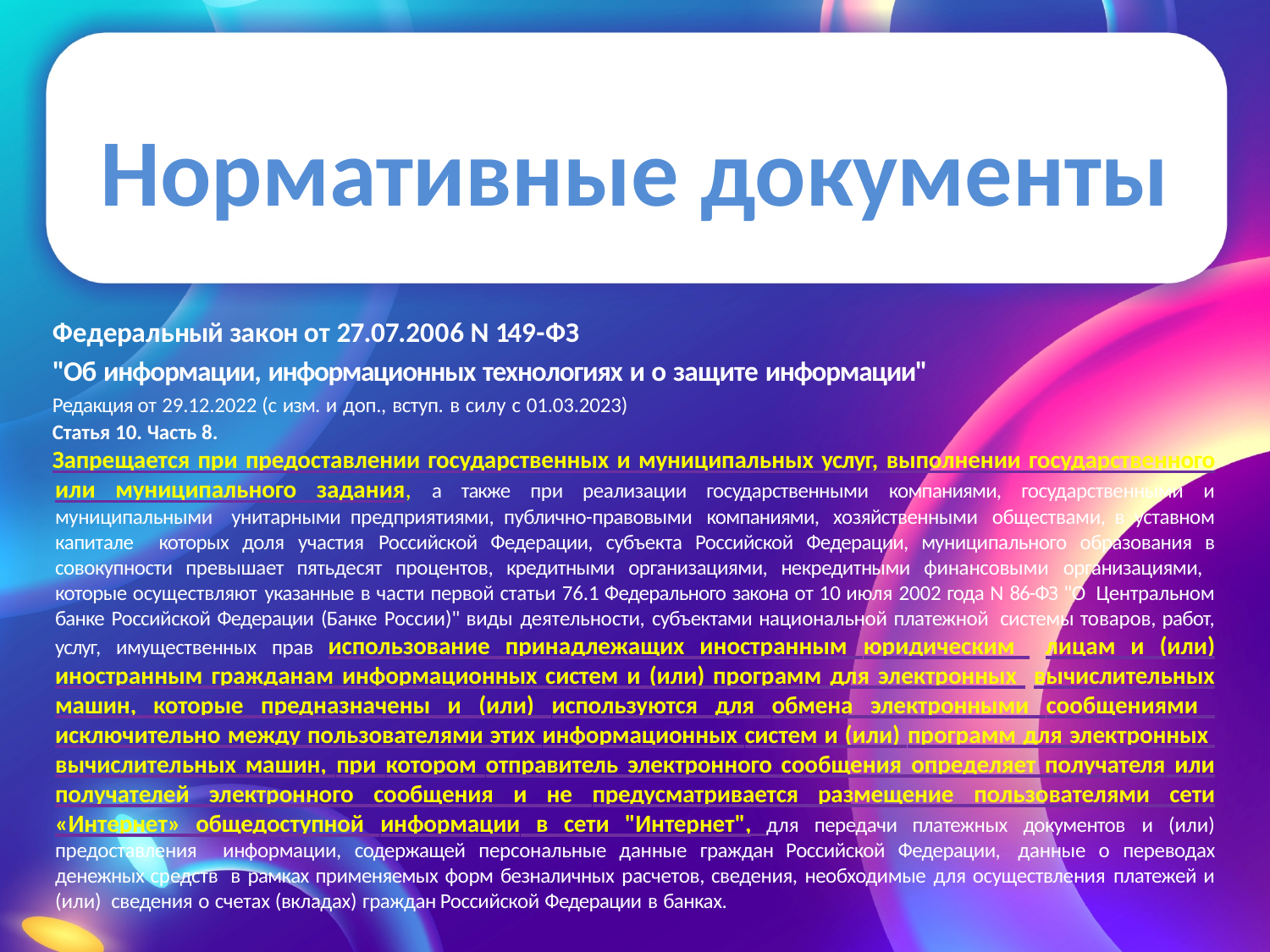

Нормативные документы
Федеральный закон от 27.07.2006 N 149-ФЗ
"Об информации, информационных технологиях и о защите информации"
Редакция от 29.12.2022 (с изм. и доп., вступ. в силу с 01.03.2023)
Статья 10. Часть 8.
Запрещается при предоставлении государственных и муниципальных услуг, выполнении государственного или муниципального задания, а также при реализации государственными компаниями, государственными и муниципальными  унитарными предприятиями, публично-правовыми компаниями, хозяйственными обществами, в уставном капитале  которых доля участия Российской Федерации, субъекта Российской Федерации, муниципального образования в совокупности превышает пятьдесят процентов, кредитными организациями, некредитными финансовыми организациями,  которые осуществляют указанные в части первой статьи 76.1 Федерального закона от 10 июля 2002 года N 86-ФЗ "О  Центральном банке Российской Федерации (Банке России)" виды деятельности, субъектами национальной платежной  системы товаров, работ, услуг, имущественных прав использование принадлежащих иностранным юридическим  лицам и (или) иностранным гражданам информационных систем и (или) программ для электронных  вычислительных машин, которые предназначены и (или) используются для обмена электронными сообщениями  исключительно между пользователями этих информационных систем и (или) программ для электронных  вычислительных машин, при котором отправитель электронного сообщения определяет получателя или получателей электронного сообщения и не предусматривается размещение пользователями сети «Интернет» общедоступной информации в сети "Интернет", для передачи платежных документов и (или) предоставления  информации, содержащей персональные данные граждан Российской Федерации, данные о переводах денежных средств  в рамках применяемых форм безналичных расчетов, сведения, необходимые для осуществления платежей и (или)  сведения о счетах (вкладах) граждан Российской Федерации в банках.